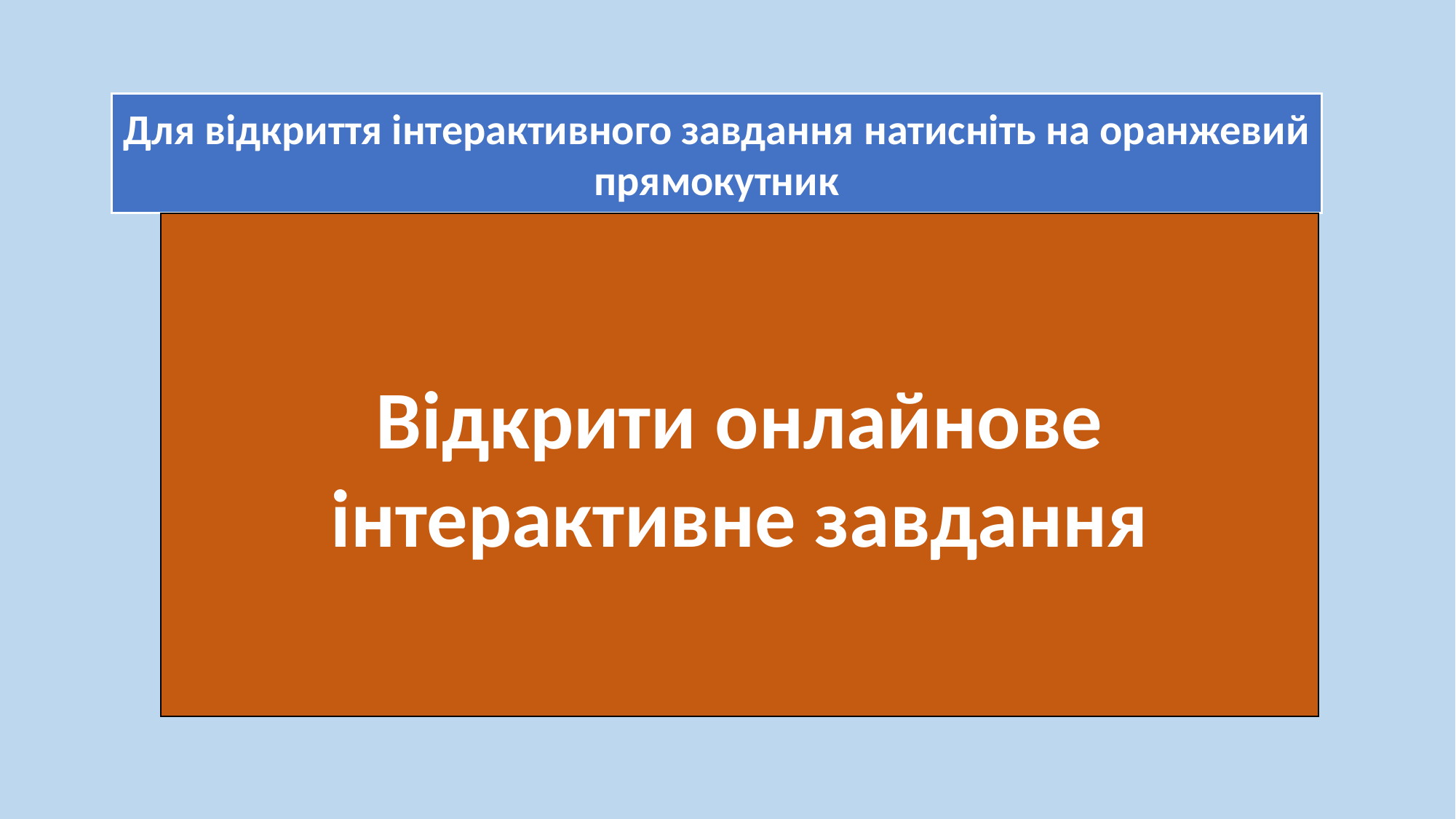

Для відкриття інтерактивного завдання натисніть на оранжевий прямокутник
Відкрити онлайнове інтерактивне завдання